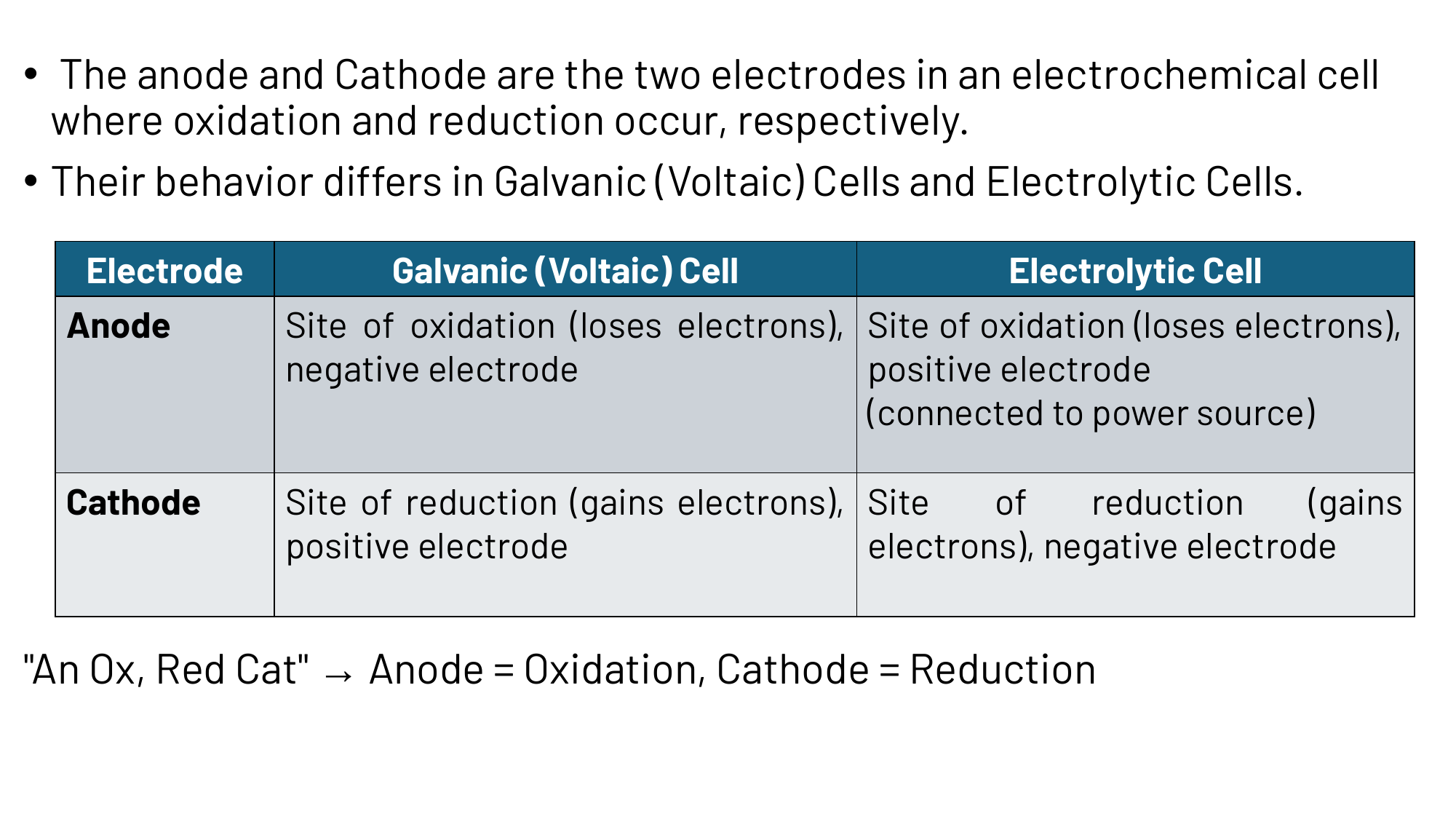

The anode and Cathode are the two electrodes in an electrochemical cell where oxidation and reduction occur, respectively.
Their behavior differs in Galvanic (Voltaic) Cells and Electrolytic Cells.

"An Ox, Red Cat" → Anode = Oxidation, Cathode = Reduction
| Electrode | Galvanic (Voltaic) Cell | Electrolytic Cell |
| --- | --- | --- |
| Anode | Site of oxidation (loses electrons), negative electrode | Site of oxidation (loses electrons), positive electrode (connected to power source) |
| Cathode | Site of reduction (gains electrons), positive electrode | Site of reduction (gains electrons), negative electrode |